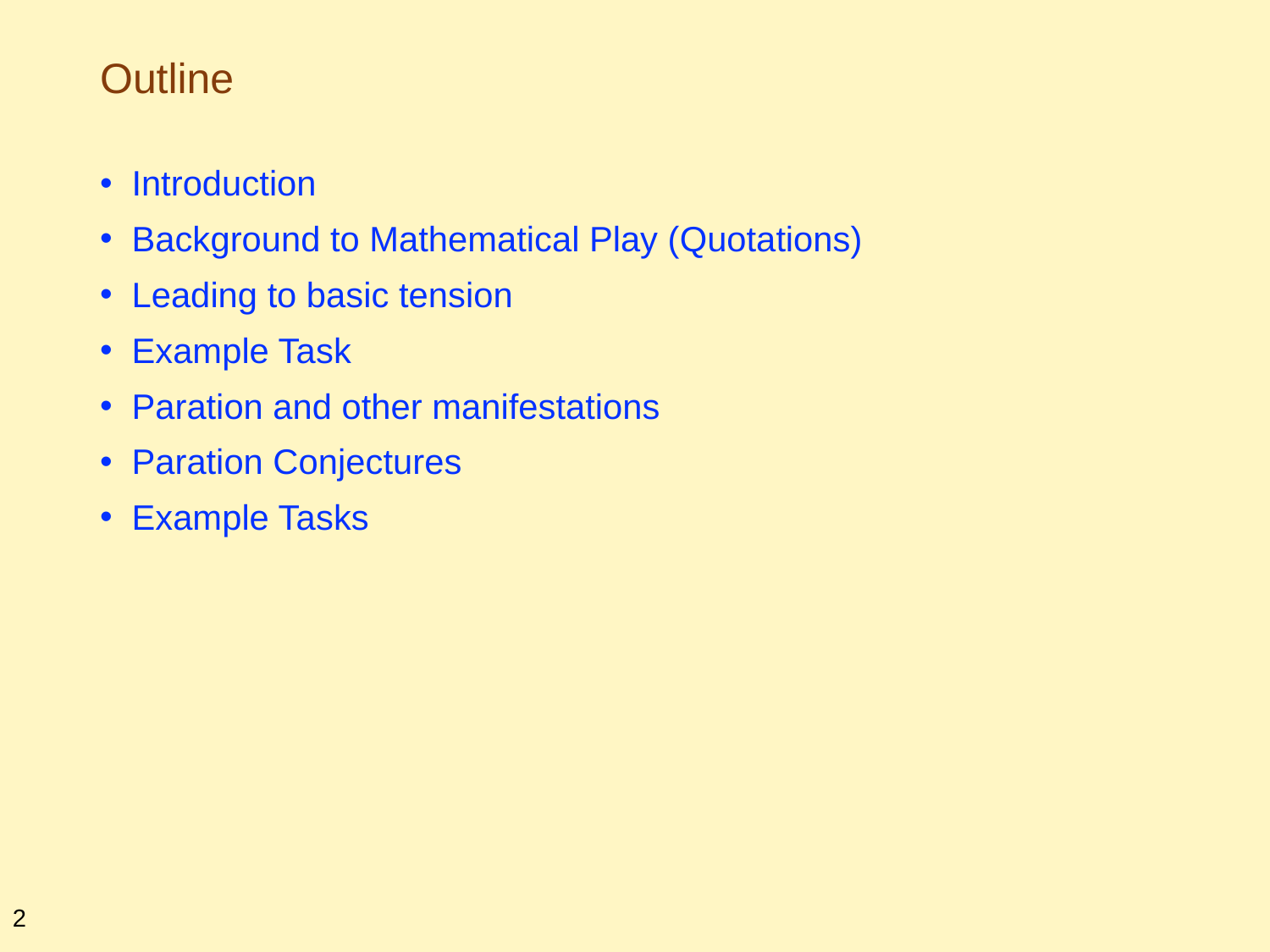

# Outline
Introduction
Background to Mathematical Play (Quotations)
Leading to basic tension
Example Task
Paration and other manifestations
Paration Conjectures
Example Tasks